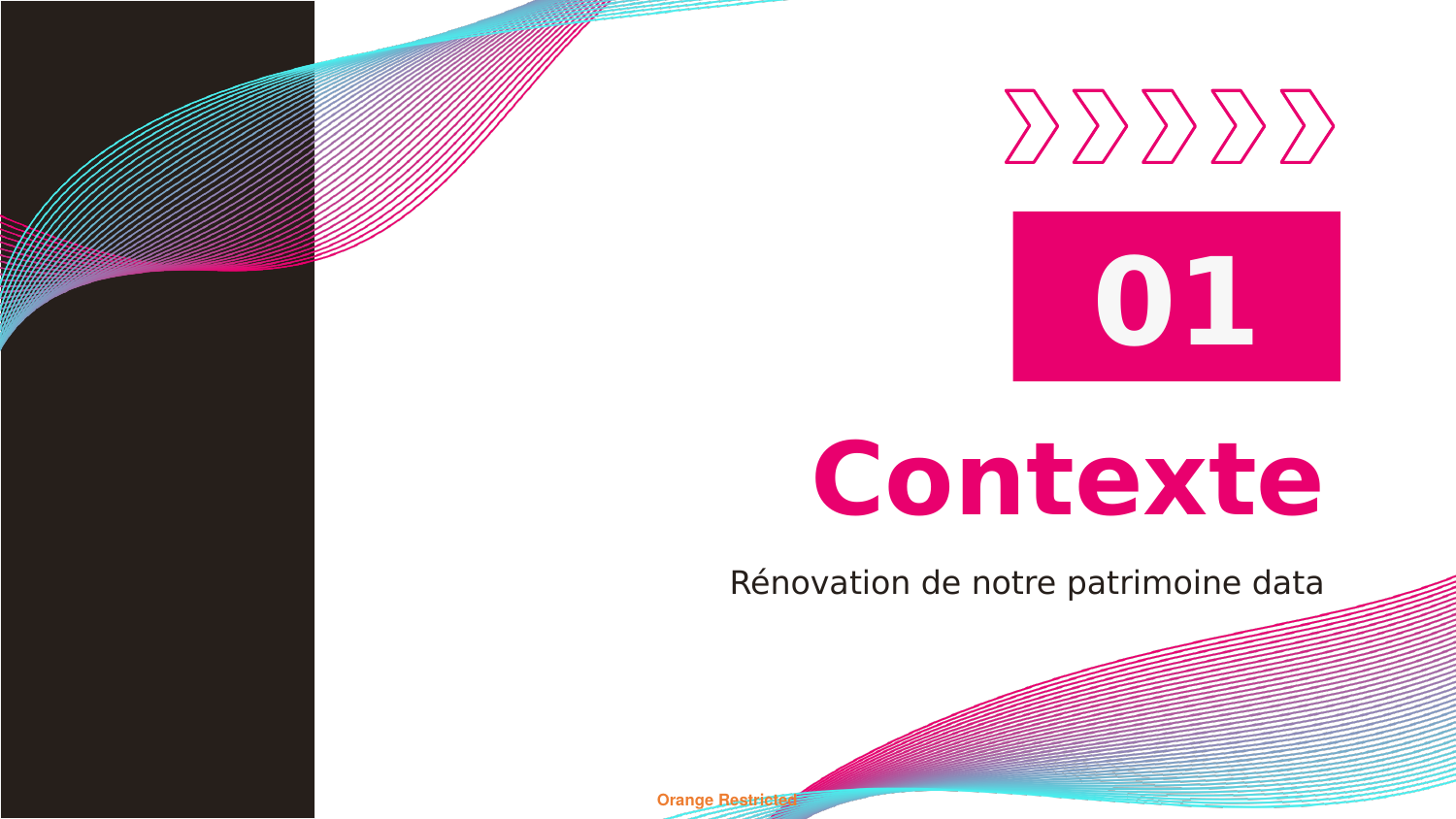

01
Contexte
Rénovation de notre patrimoine data